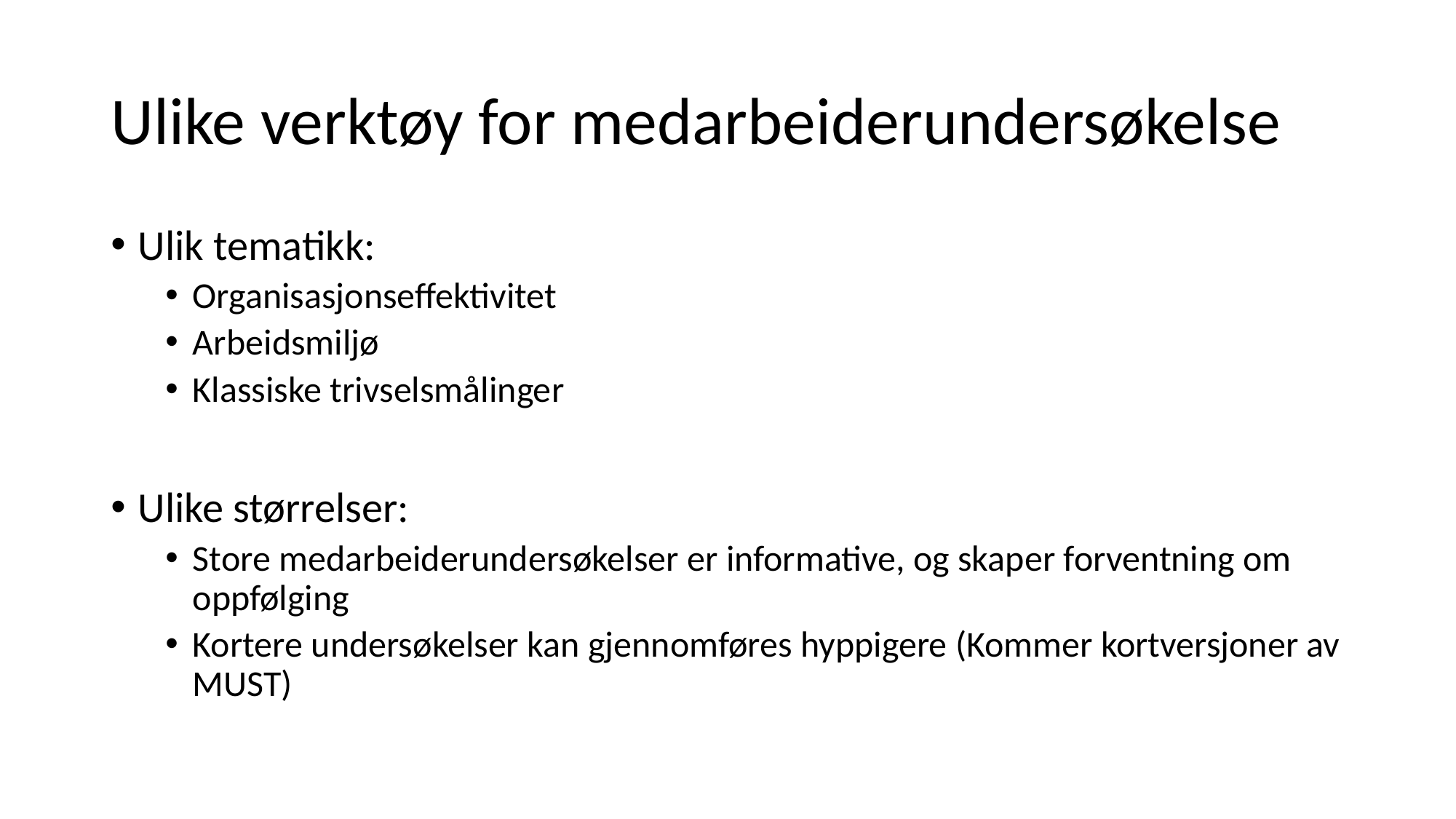

# Ulike verktøy for medarbeiderundersøkelse
Ulik tematikk:
Organisasjonseffektivitet
Arbeidsmiljø
Klassiske trivselsmålinger

Ulike størrelser:
Store medarbeiderundersøkelser er informative, og skaper forventning om oppfølging
Kortere undersøkelser kan gjennomføres hyppigere (Kommer kortversjoner av MUST)